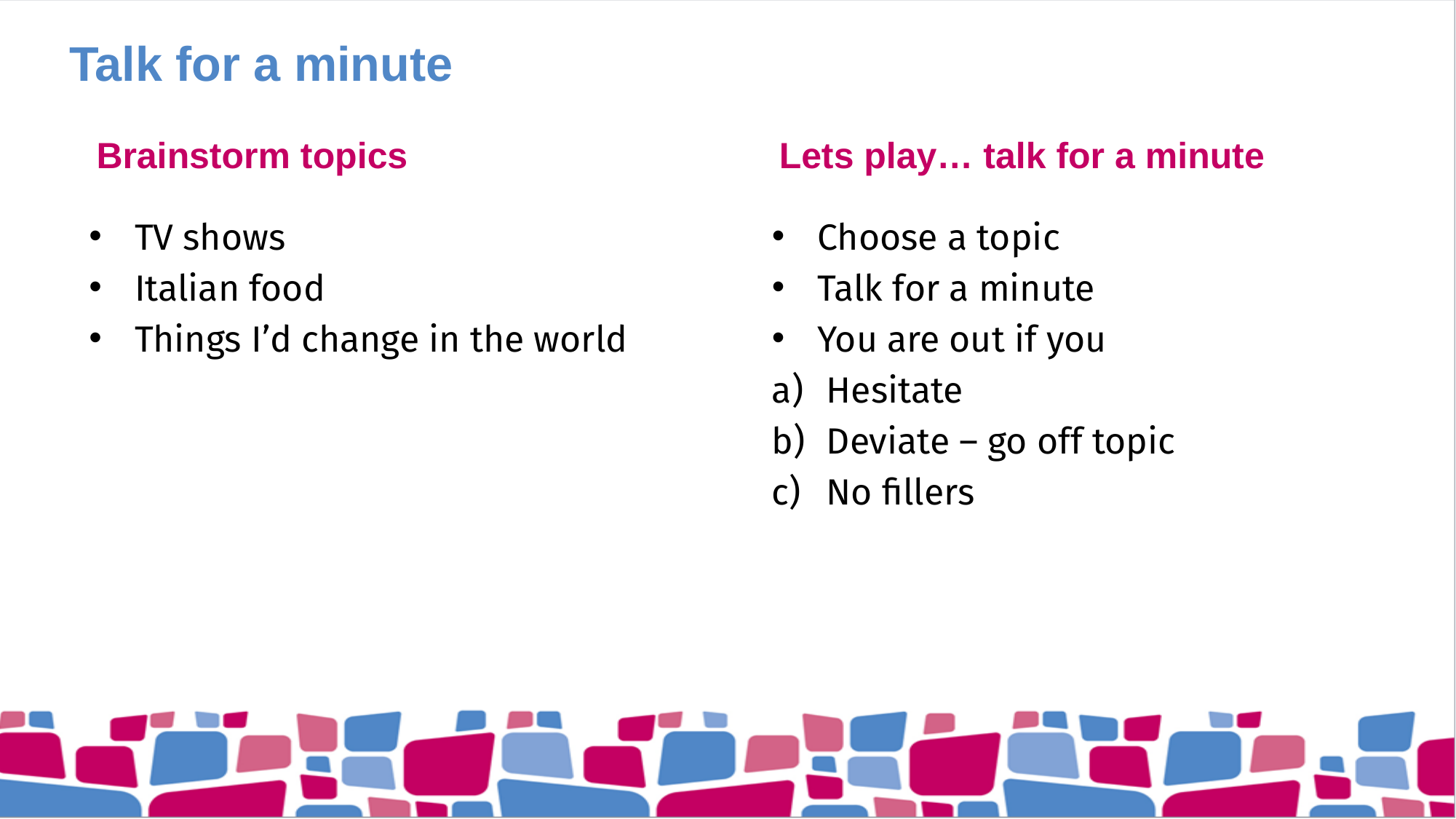

# Talk for a minute
Brainstorm topics
Lets play… talk for a minute
TV shows
Italian food
Things I’d change in the world
Choose a topic
Talk for a minute
You are out if you
Hesitate
Deviate – go off topic
No fillers